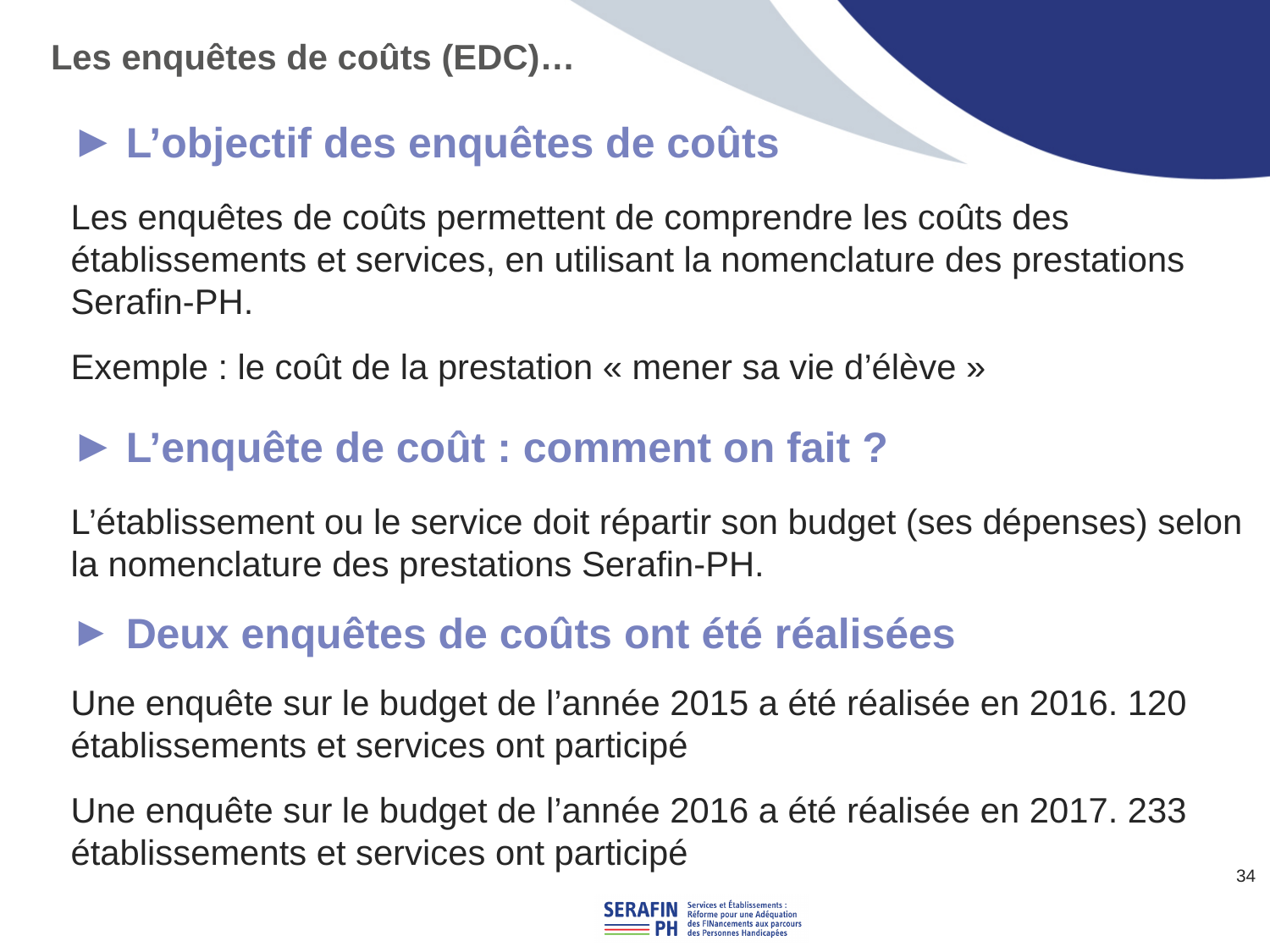

# Les enquêtes de coûts (EDC)…
L’objectif des enquêtes de coûts
Les enquêtes de coûts permettent de comprendre les coûts des établissements et services, en utilisant la nomenclature des prestations Serafin-PH.
Exemple : le coût de la prestation « mener sa vie d’élève »
L’enquête de coût : comment on fait ?
L’établissement ou le service doit répartir son budget (ses dépenses) selon la nomenclature des prestations Serafin-PH.
Deux enquêtes de coûts ont été réalisées
Une enquête sur le budget de l’année 2015 a été réalisée en 2016. 120 établissements et services ont participé
Une enquête sur le budget de l’année 2016 a été réalisée en 2017. 233 établissements et services ont participé